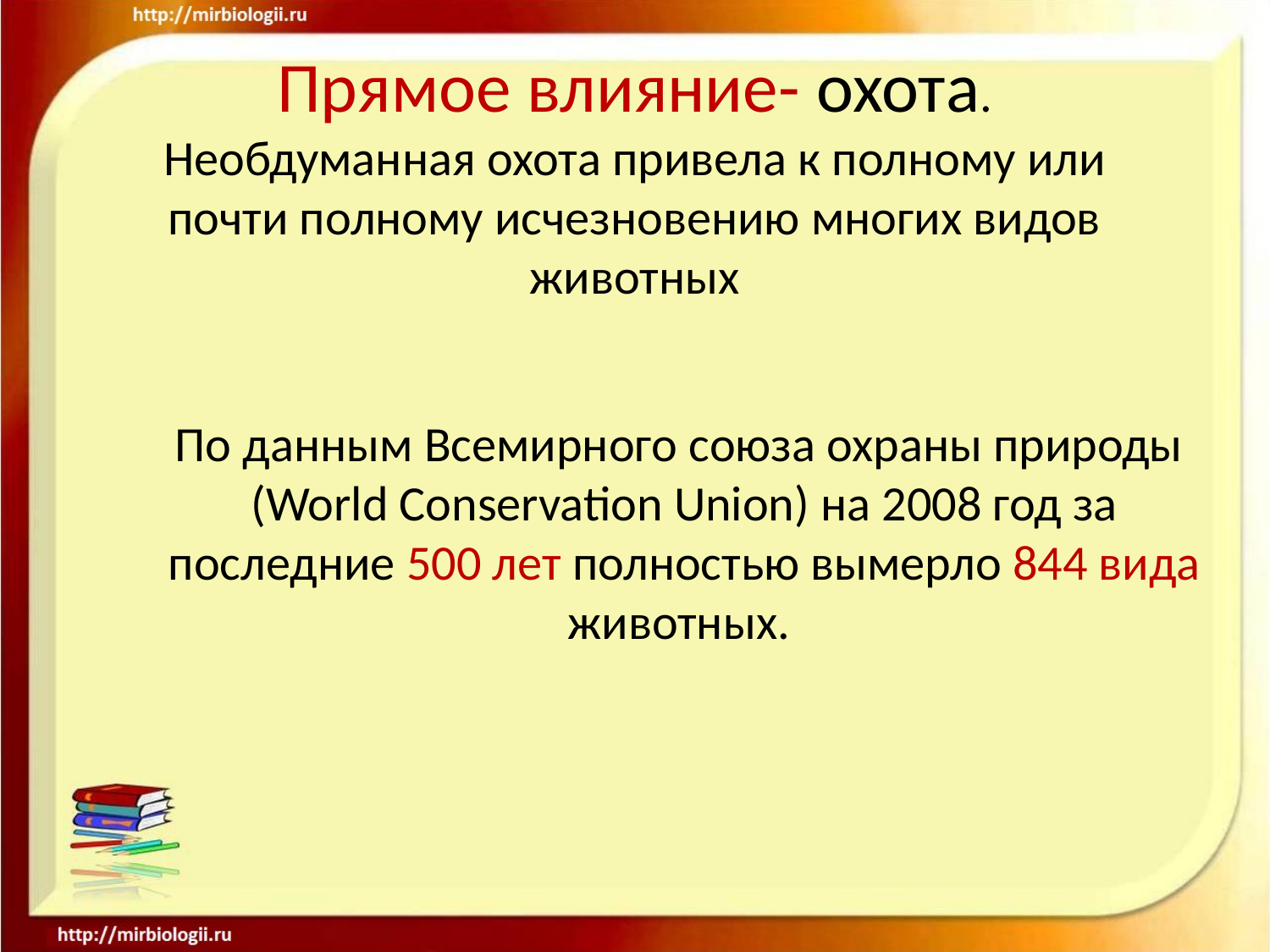

# Прямое влияние- охота. Необдуманная охота привела к полному или почти полному исчезновению многих видов животных
По данным Всемирного союза охраны природы  (World Conservation Union) на 2008 год за последние 500 лет полностью вымерло 844 вида животных.